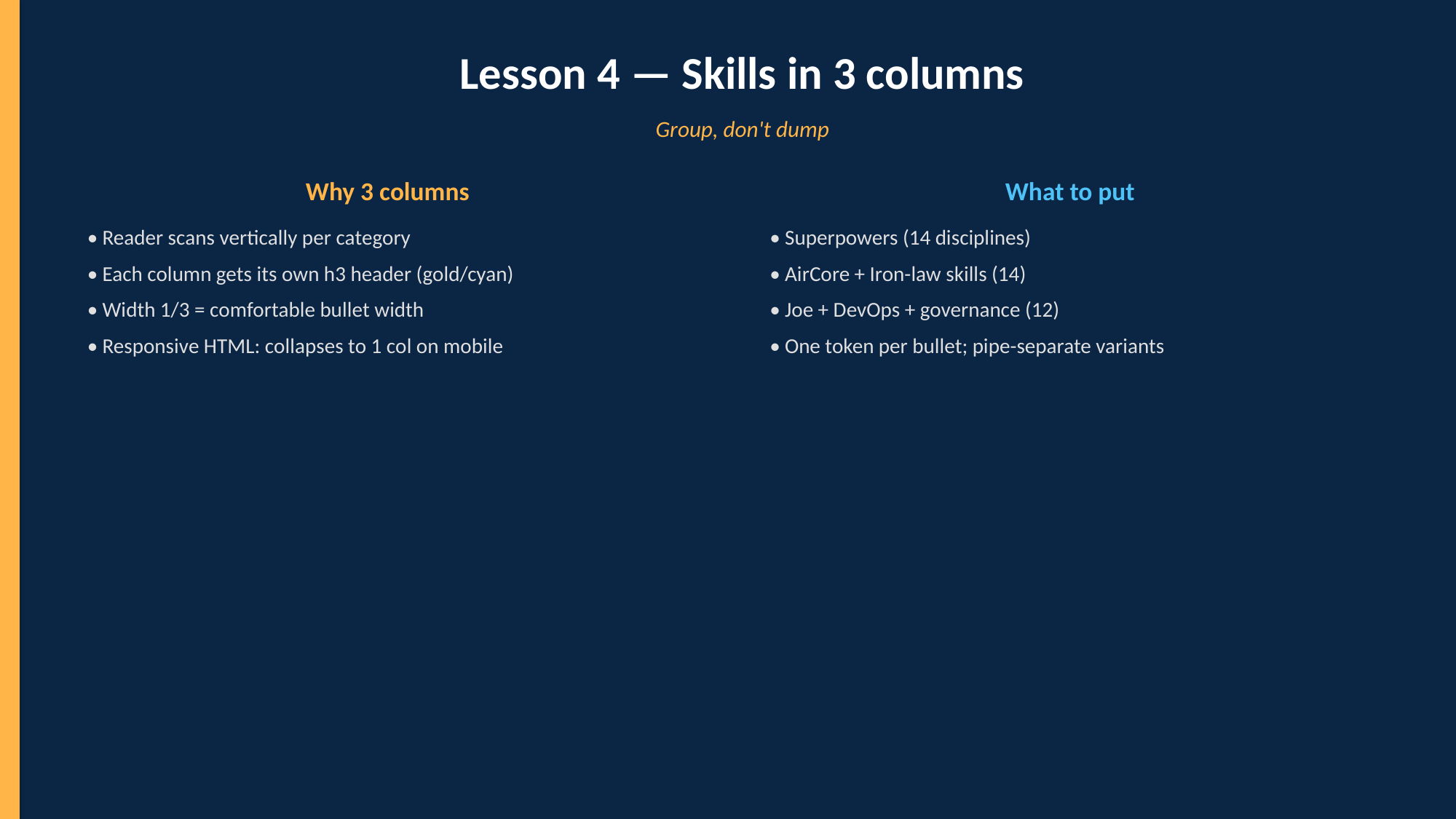

Lesson 4 — Skills in 3 columns
Group, don't dump
Why 3 columns
What to put
• Reader scans vertically per category
• Each column gets its own h3 header (gold/cyan)
• Width 1/3 = comfortable bullet width
• Responsive HTML: collapses to 1 col on mobile
• Superpowers (14 disciplines)
• AirCore + Iron-law skills (14)
• Joe + DevOps + governance (12)
• One token per bullet; pipe-separate variants